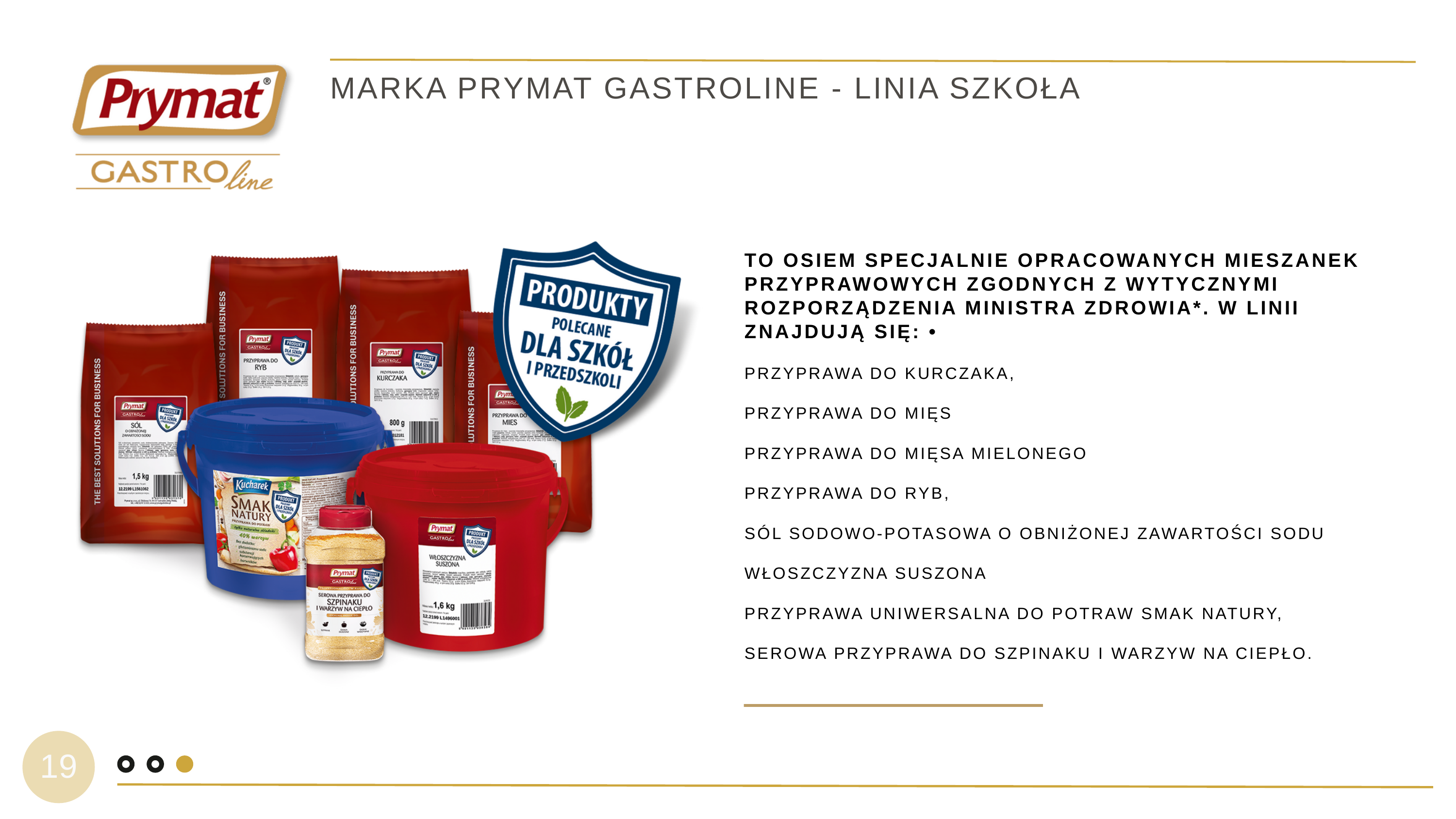

MARKA PRYMAT GASTROLINE - LINIA SZKOŁA

TO OSIEM SPECJALNIE OPRACOWANYCH MIESZANEK PRZYPRAWOWYCH ZGODNYCH Z WYTYCZNYMI ROZPORZĄDZENIA MINISTRA ZDROWIA*. W LINII ZNAJDUJĄ SIĘ: •

PRZYPRAWA DO KURCZAKA,

PRZYPRAWA DO MIĘS

PRZYPRAWA DO MIĘSA MIELONEGO

PRZYPRAWA DO RYB,

SÓL SODOWO-POTASOWA O OBNIŻONEJ ZAWARTOŚCI SODU

WŁOSZCZYZNA SUSZONA

PRZYPRAWA UNIWERSALNA DO POTRAW SMAK NATURY,

SEROWA PRZYPRAWA DO SZPINAKU I WARZYW NA CIEPŁO.

19
28
28

22